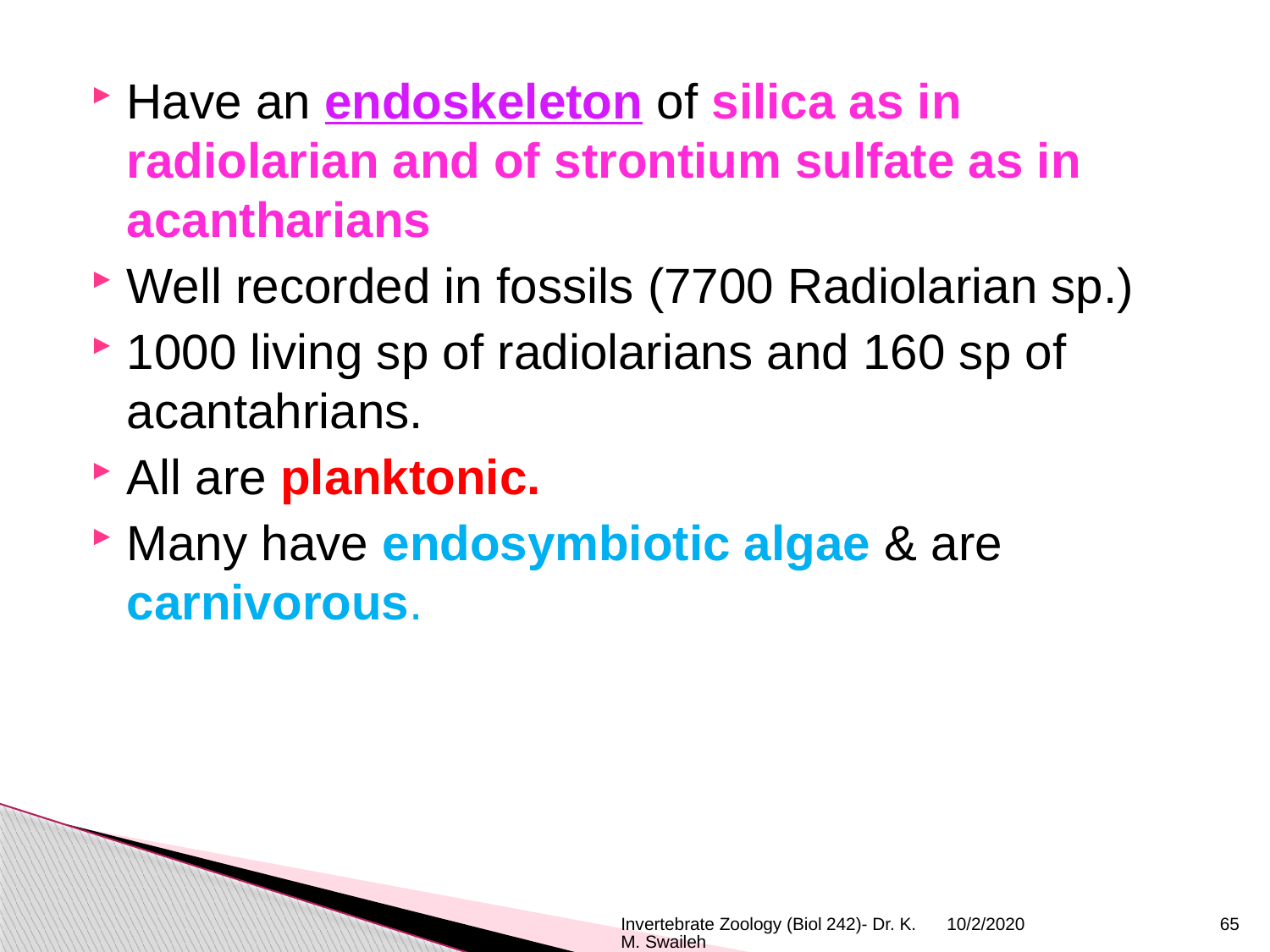

Have an endoskeleton of silica as in radiolarian and of strontium sulfate as in acantharians
Well recorded in fossils (7700 Radiolarian sp.)
1000 living sp of radiolarians and 160 sp of acantahrians.
All are planktonic.
Many have endosymbiotic algae & are carnivorous.

Invertebrate Zoology (Biol 242)- Dr. K. M. Swaileh
10/2/2020
65